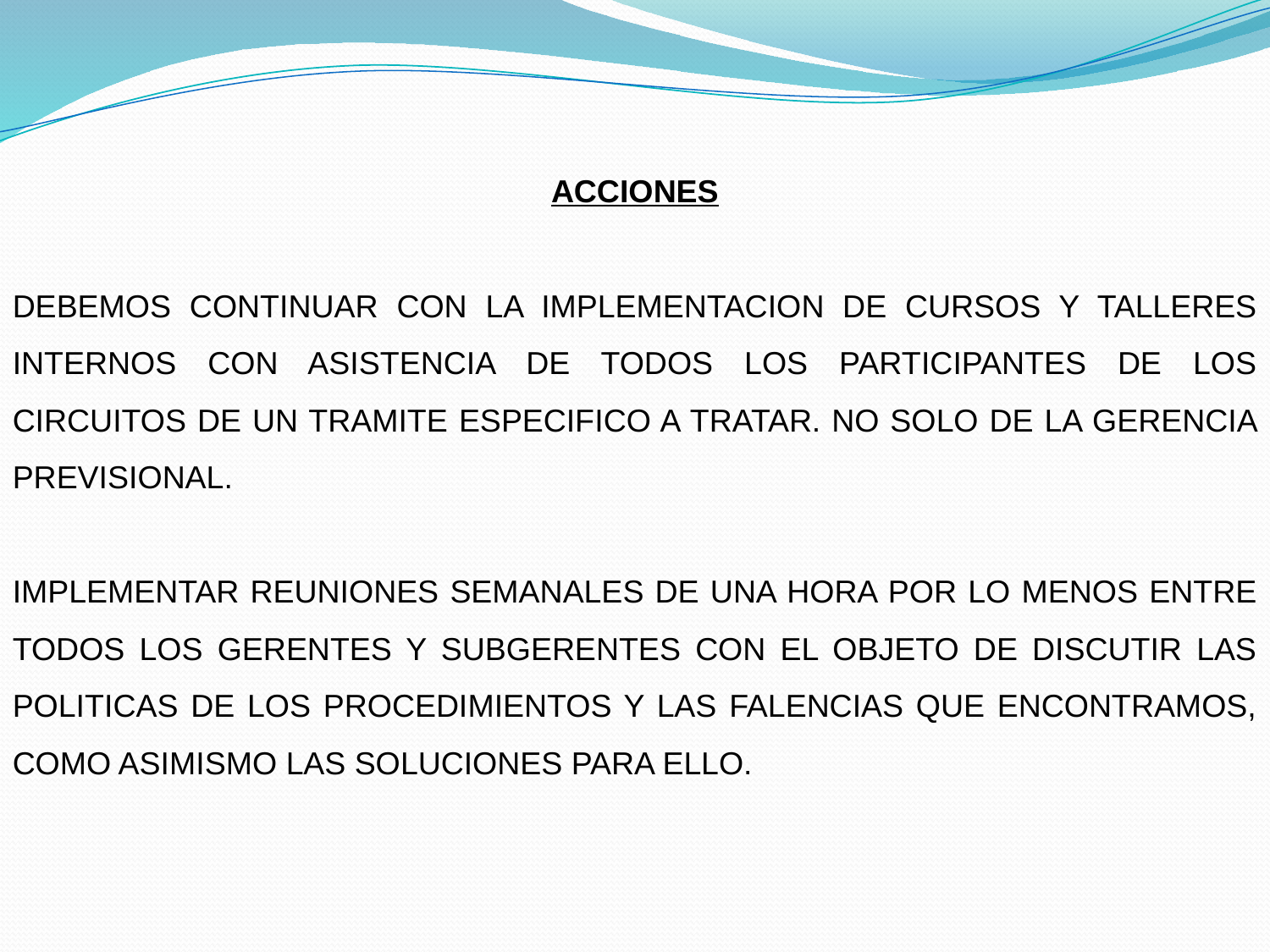

ACCIONES

DEBEMOS CONTINUAR CON LA IMPLEMENTACION DE CURSOS Y TALLERES INTERNOS CON ASISTENCIA DE TODOS LOS PARTICIPANTES DE LOS CIRCUITOS DE UN TRAMITE ESPECIFICO A TRATAR. NO SOLO DE LA GERENCIA PREVISIONAL.

IMPLEMENTAR REUNIONES SEMANALES DE UNA HORA POR LO MENOS ENTRE TODOS LOS GERENTES Y SUBGERENTES CON EL OBJETO DE DISCUTIR LAS POLITICAS DE LOS PROCEDIMIENTOS Y LAS FALENCIAS QUE ENCONTRAMOS, COMO ASIMISMO LAS SOLUCIONES PARA ELLO.